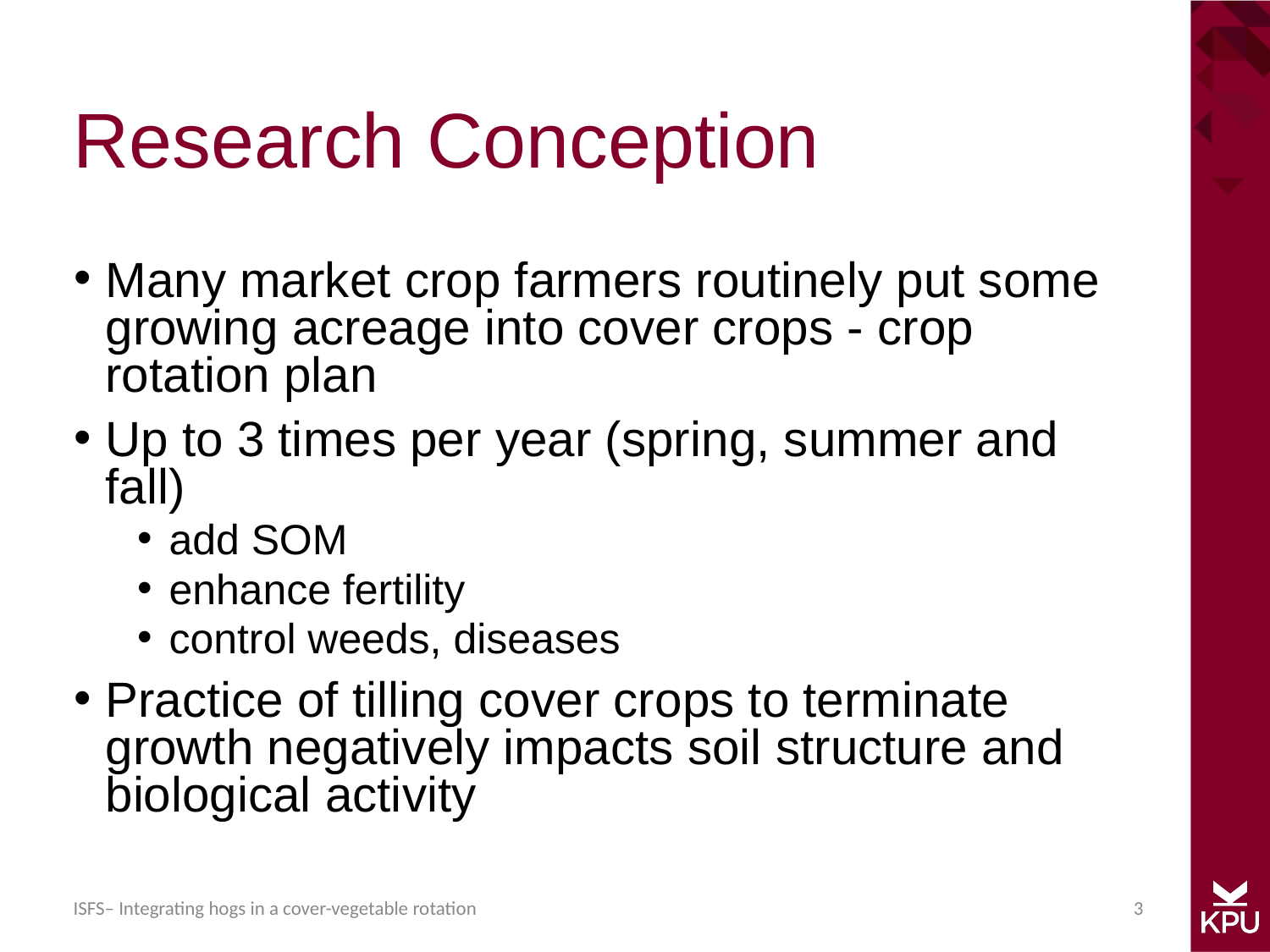

# Research Conception
Many market crop farmers routinely put some growing acreage into cover crops - crop rotation plan
Up to 3 times per year (spring, summer and fall)
add SOM
enhance fertility
control weeds, diseases
Practice of tilling cover crops to terminate growth negatively impacts soil structure and biological activity
3
ISFS– Integrating hogs in a cover-vegetable rotation